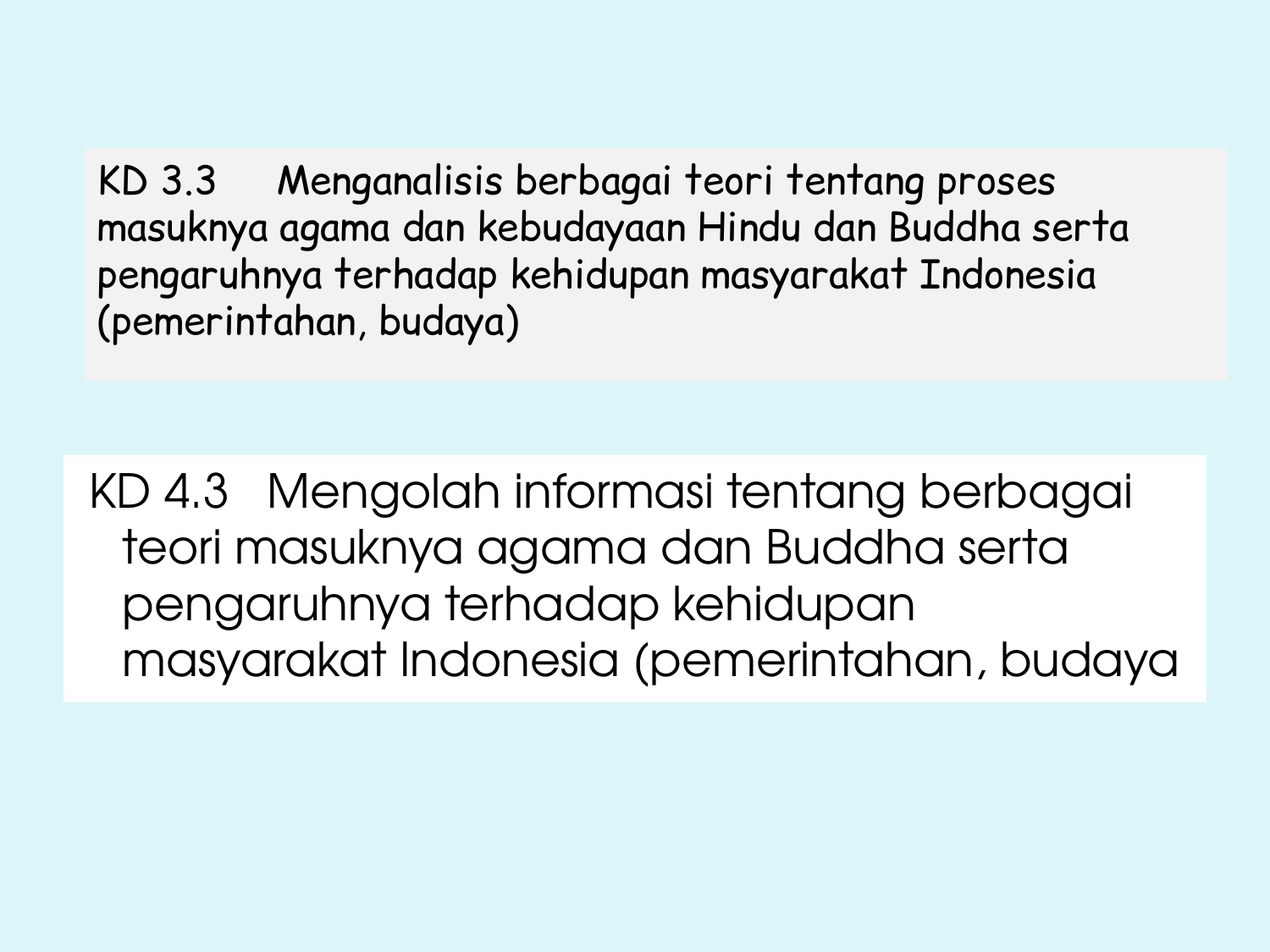

# KD 3.3     Menganalisis berbagai teori tentang proses masuknya agama dan kebudayaan Hindu dan Buddha serta pengaruhnya terhadap kehidupan masyarakat Indonesia (pemerintahan, budaya)
 KD 4.3   Mengolah informasi tentang berbagai teori masuknya agama dan Buddha serta pengaruhnya terhadap kehidupan masyarakat Indonesia (pemerintahan, budaya